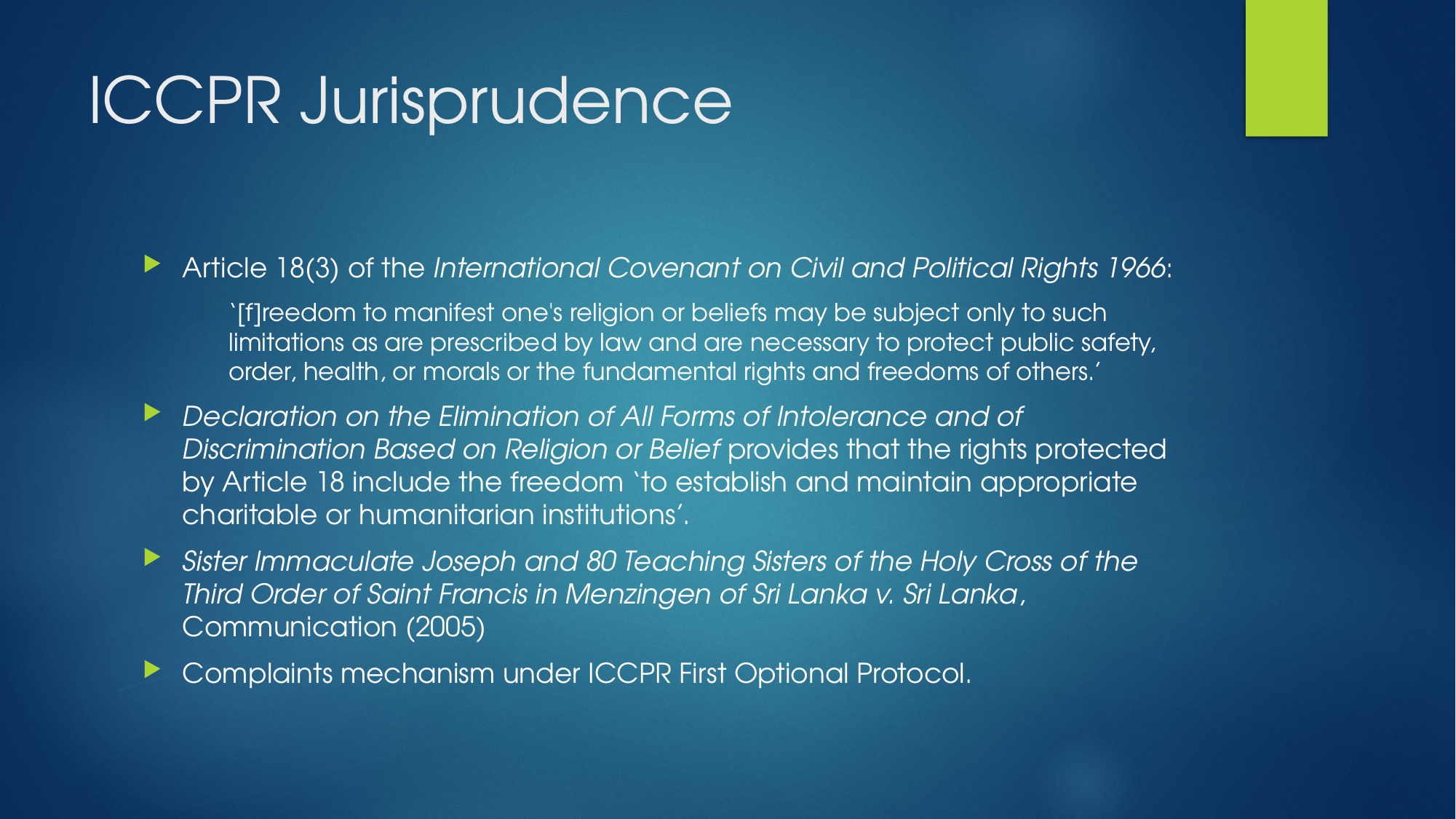

# ICCPR Jurisprudence
Article 18(3) of the International Covenant on Civil and Political Rights 1966:
‘[f]reedom to manifest one's religion or beliefs may be subject only to such limitations as are prescribed by law and are necessary to protect public safety, order, health, or morals or the fundamental rights and freedoms of others.’
Declaration on the Elimination of All Forms of Intolerance and of Discrimination Based on Religion or Belief provides that the rights protected by Article 18 include the freedom ‘to establish and maintain appropriate charitable or humanitarian institutions’.
Sister Immaculate Joseph and 80 Teaching Sisters of the Holy Cross of the Third Order of Saint Francis in Menzingen of Sri Lanka v. Sri Lanka, Communication (2005)
Complaints mechanism under ICCPR First Optional Protocol.